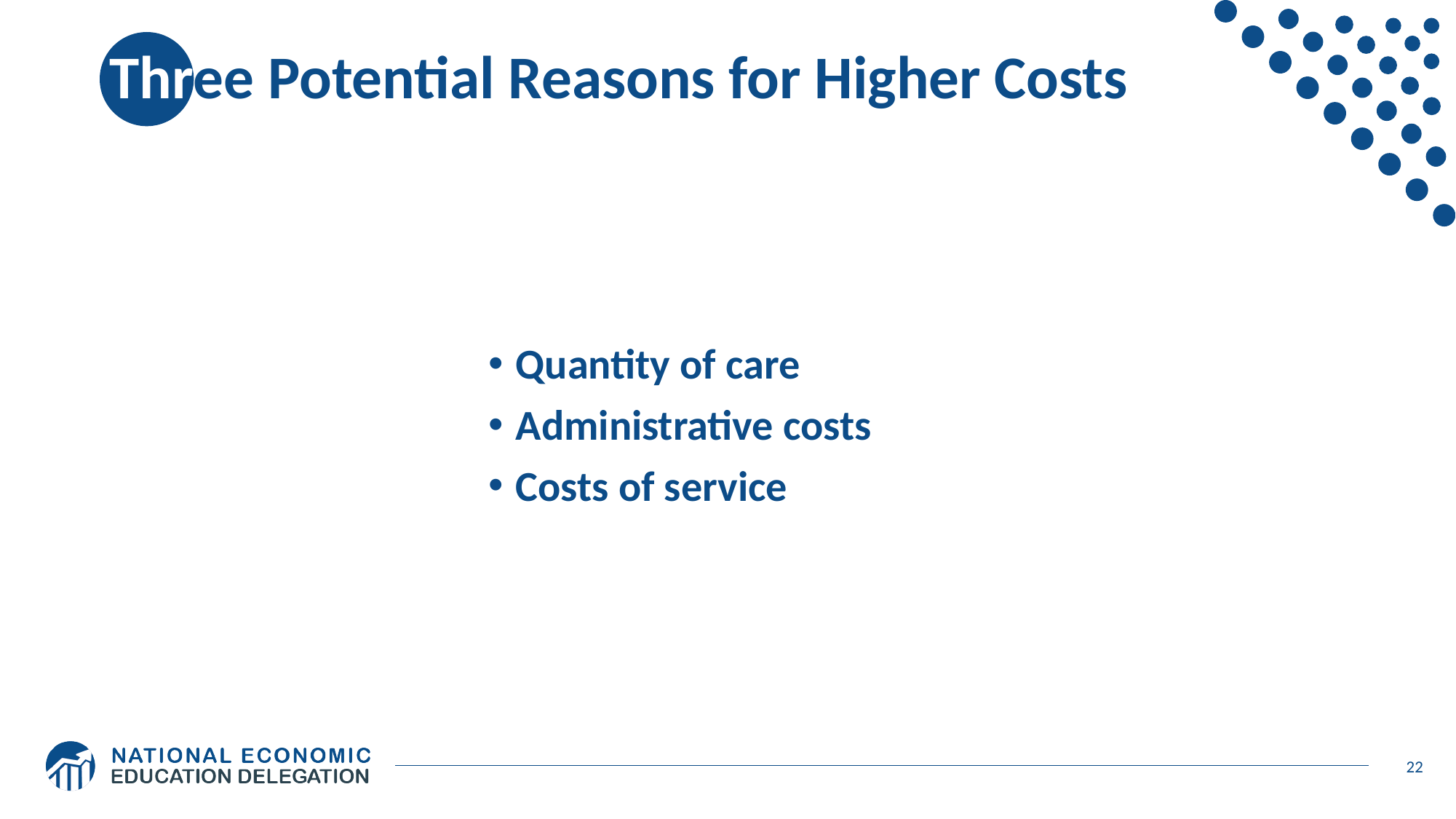

# Three Potential Reasons for Higher Costs
Quantity of care
Administrative costs
Costs of service
22